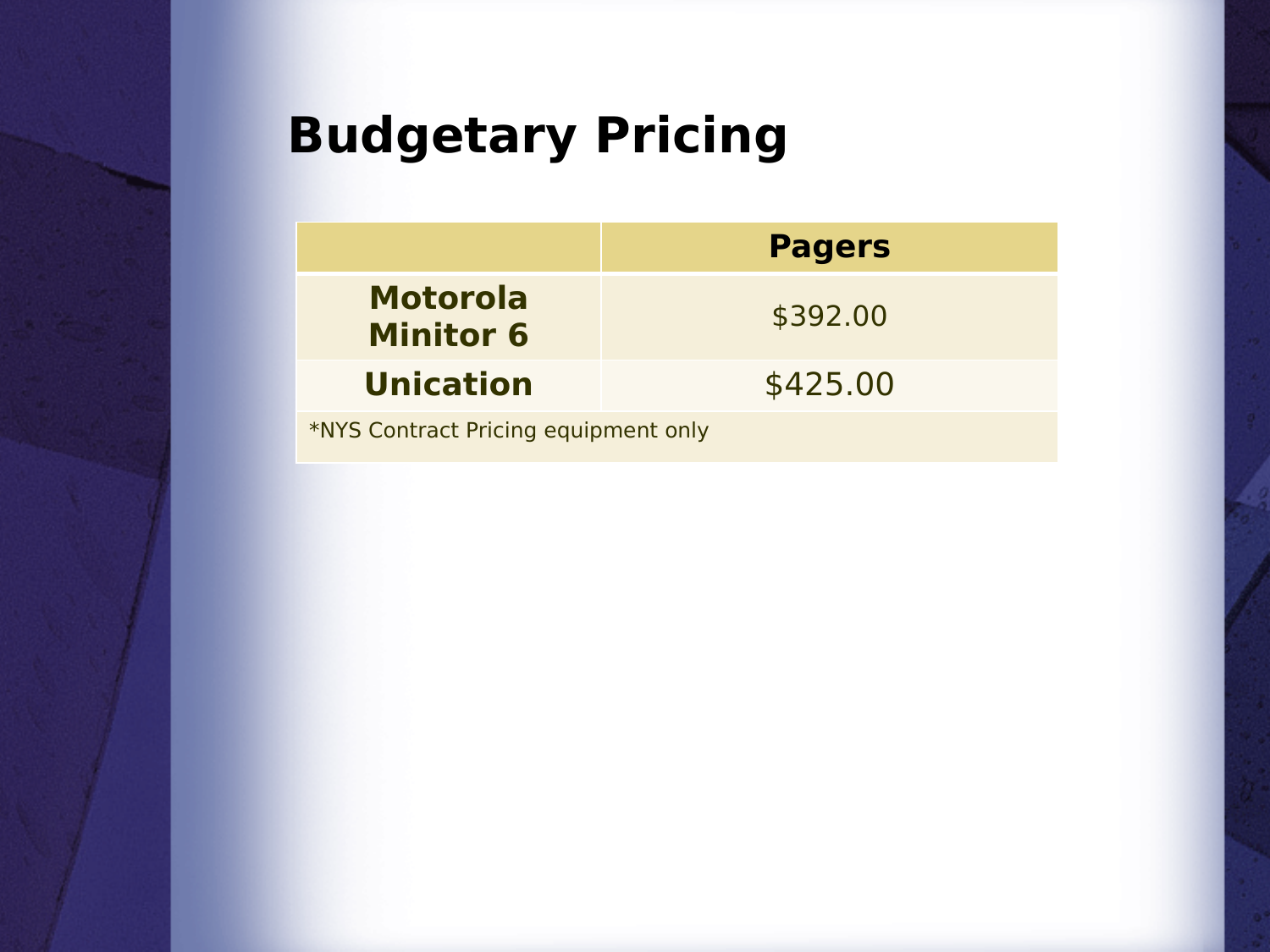

# Budgetary Pricing
|  | Pagers |
| --- | --- |
| Motorola Minitor 6 | $392.00 |
| Unication | $425.00 |
| \*NYS Contract Pricing equipment only |  |